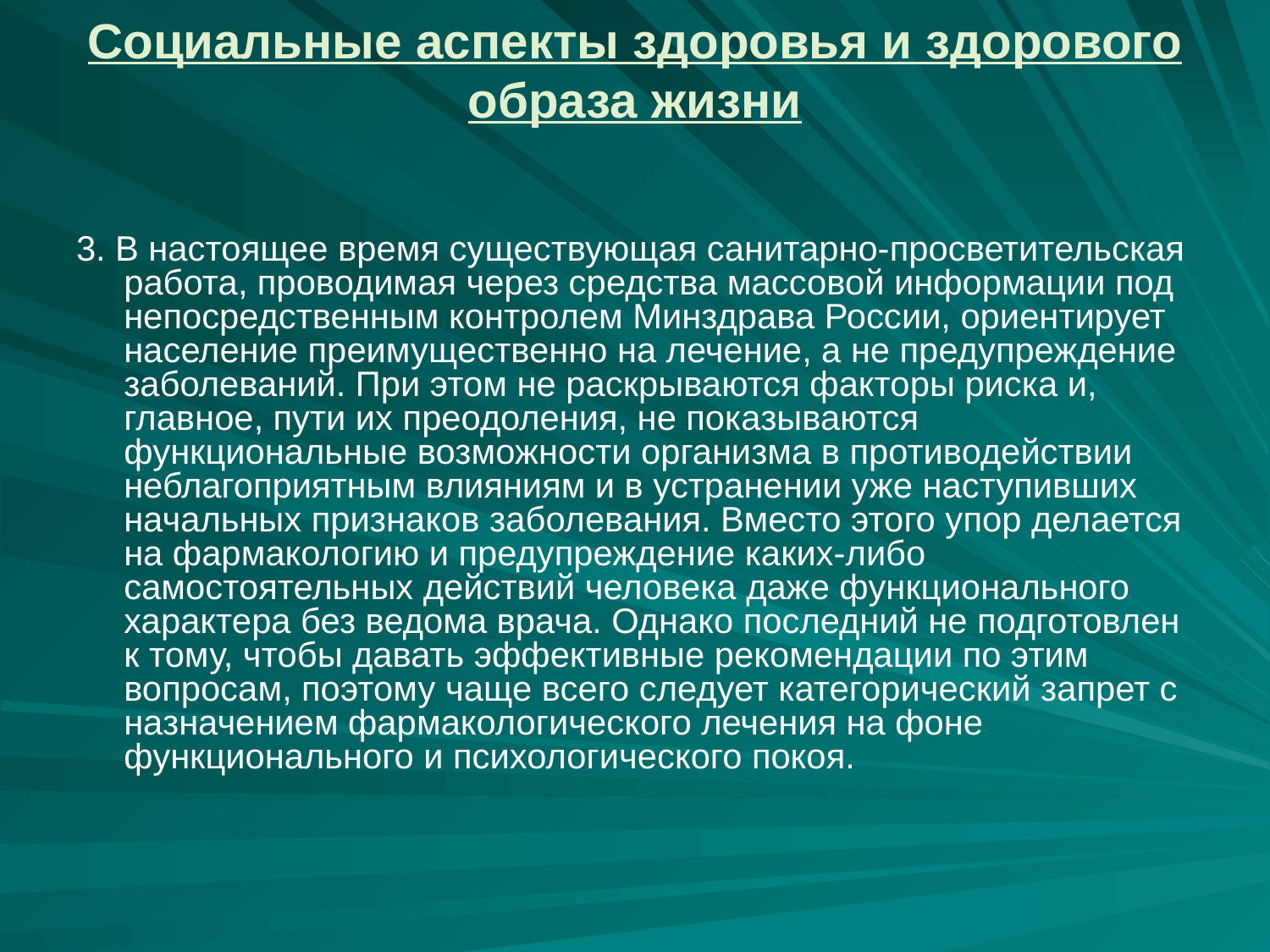

# Социальные аспекты здоровья и здорового образа жизни

3. В настоящее время существующая санитарно-просветительская работа, проводимая через средства массовой информации под непосредственным контролем Минздрава России, ориентирует население преимущественно на лечение, а не предупреждение заболеваний. При этом не раскрываются факторы риска и, главное, пути их преодоления, не показываются функциональные возможности организма в противодействии неблагоприятным влияниям и в устранении уже наступивших начальных признаков заболевания. Вместо этого упор делается на фармакологию и предупреждение каких-либо самостоятельных действий человека даже функционального характера без ведома врача. Однако последний не подготовлен к тому, чтобы давать эффективные рекомендации по этим вопросам, поэтому чаще всего следует категорический запрет с назначением фармакологического лечения на фоне функционального и психологического покоя.